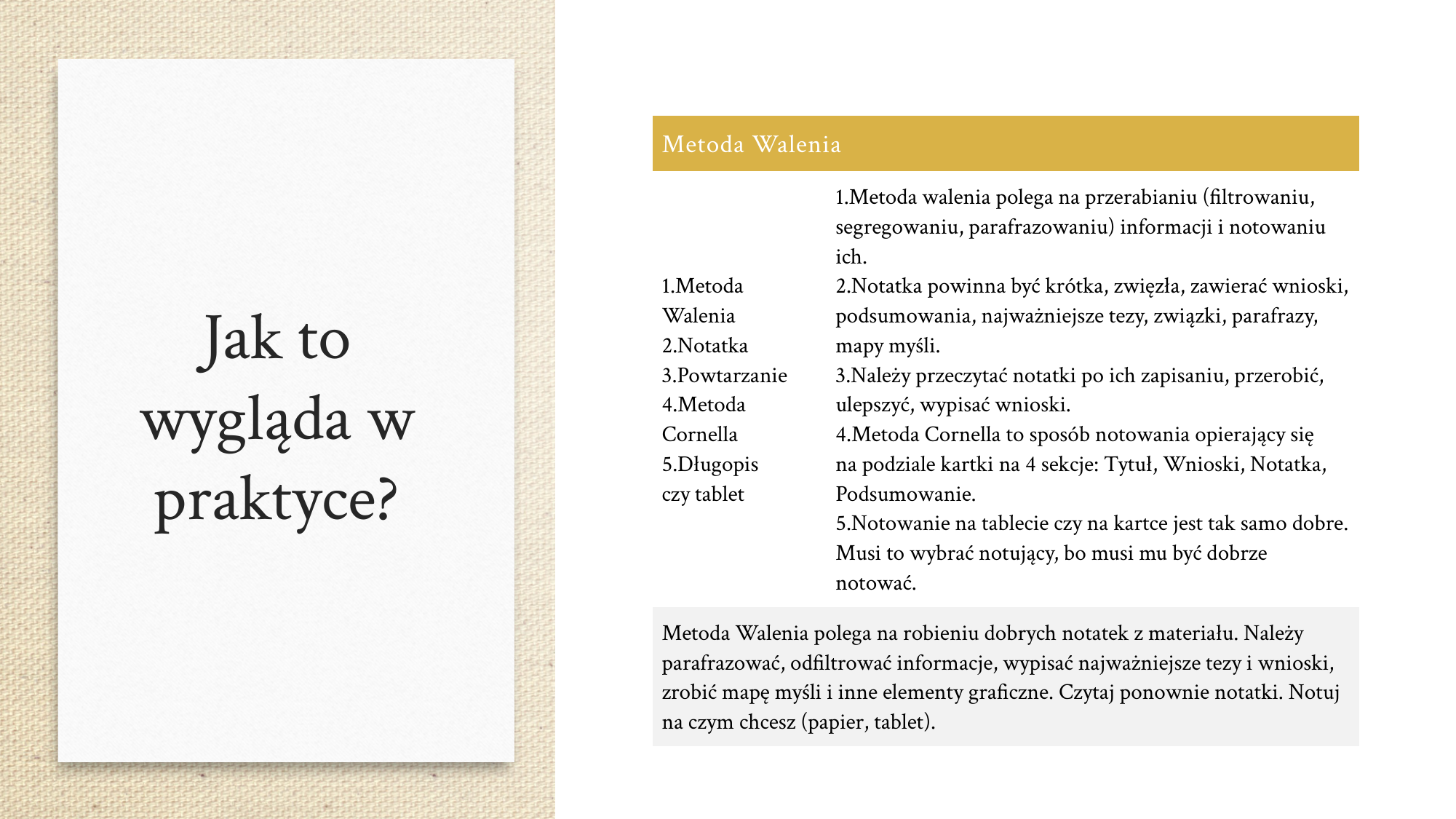

| Metoda Walenia |  |
| --- | --- |
| Metoda Walenia Notatka Powtarzanie Metoda Cornella Długopis czy tablet | Metoda walenia polega na przerabianiu (filtrowaniu, segregowaniu, parafrazowaniu) informacji i notowaniu ich. Notatka powinna być krótka, zwięzła, zawierać wnioski, podsumowania, najważniejsze tezy, związki, parafrazy, mapy myśli. Należy przeczytać notatki po ich zapisaniu, przerobić, ulepszyć, wypisać wnioski. Metoda Cornella to sposób notowania opierający się na podziale kartki na 4 sekcje: Tytuł, Wnioski, Notatka, Podsumowanie. Notowanie na tablecie czy na kartce jest tak samo dobre. Musi to wybrać notujący, bo musi mu być dobrze notować. |
| Metoda Walenia polega na robieniu dobrych notatek z materiału. Należy parafrazować, odfiltrować informacje, wypisać najważniejsze tezy i wnioski, zrobić mapę myśli i inne elementy graficzne. Czytaj ponownie notatki. Notuj na czym chcesz (papier, tablet). |  |
# Jak to wygląda w praktyce?